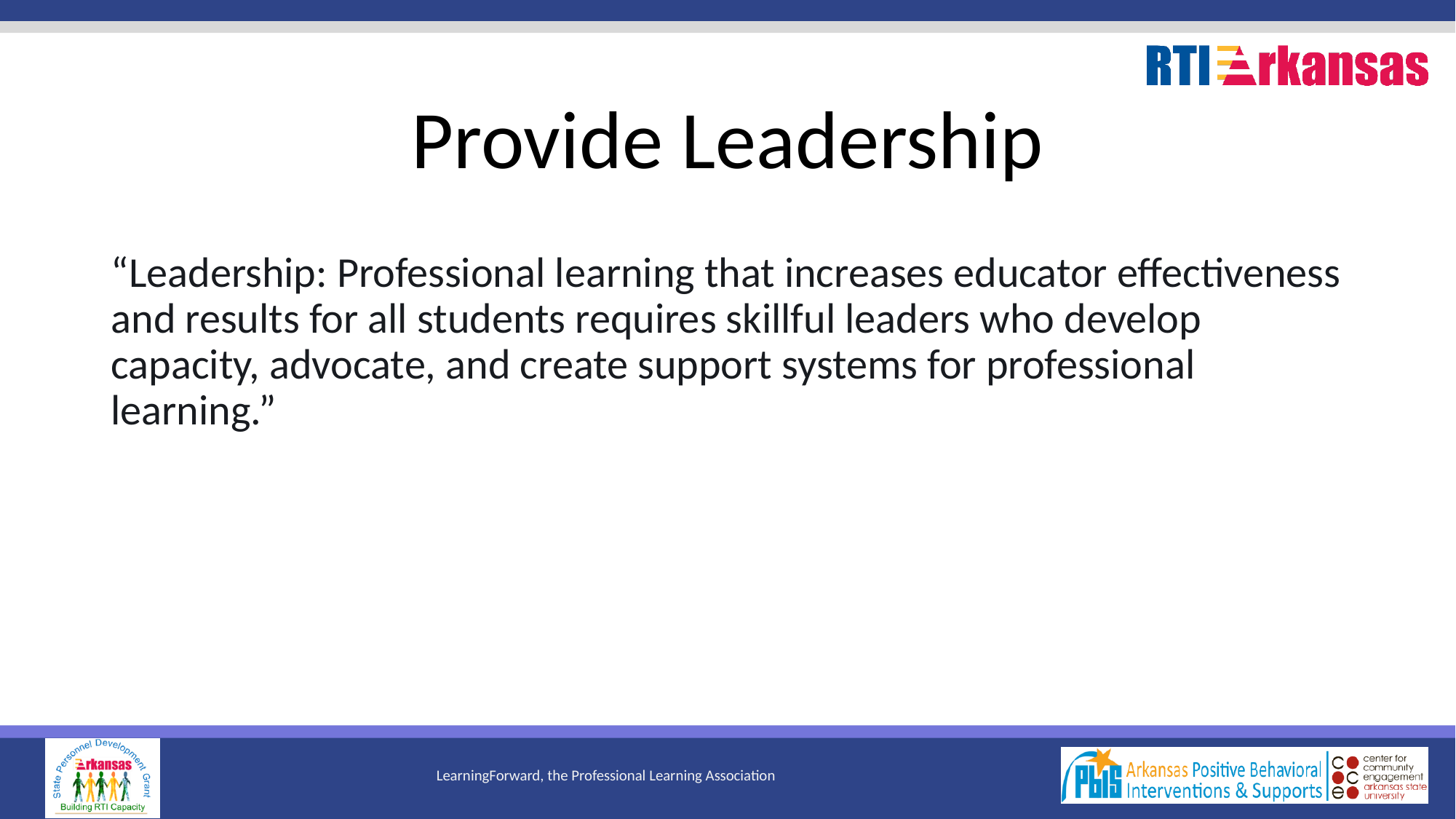

# Provide Leadership
“Leadership: Professional learning that increases educator effectiveness and results for all students requires skillful leaders who develop capacity, advocate, and create support systems for professional learning.”

LearningForward, the Professional Learning Association